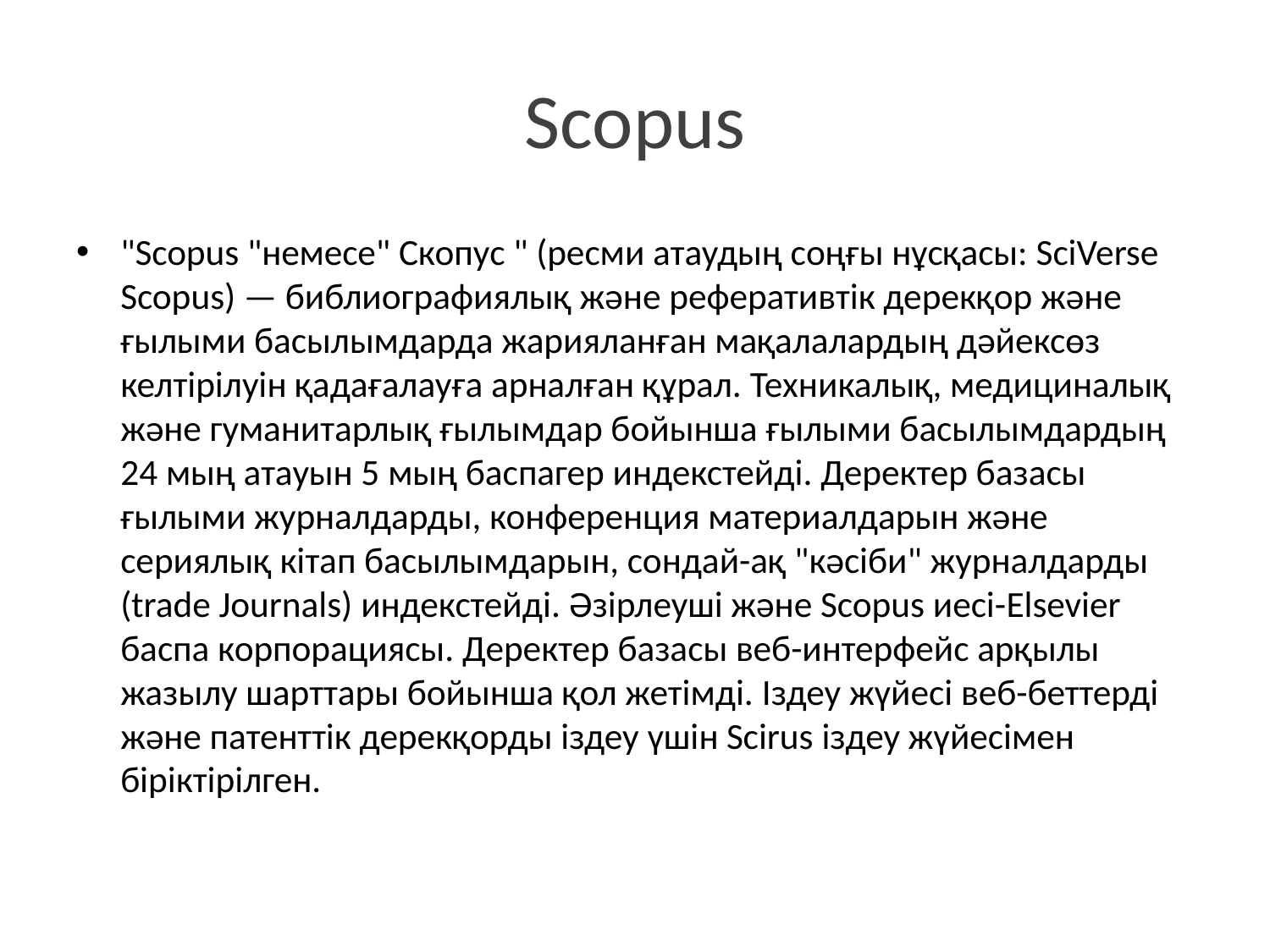

# Scopus
"Scopus "немесе" Скопус " (ресми атаудың соңғы нұсқасы: SciVerse Scopus) — библиографиялық және реферативтік дерекқор және ғылыми басылымдарда жарияланған мақалалардың дәйексөз келтірілуін қадағалауға арналған құрал. Техникалық, медициналық және гуманитарлық ғылымдар бойынша ғылыми басылымдардың 24 мың атауын 5 мың баспагер индекстейді. Деректер базасы ғылыми журналдарды, конференция материалдарын және сериялық кітап басылымдарын, сондай-ақ "кәсіби" журналдарды (trade Journals) индекстейді. Әзірлеуші және Scopus иесі-Elsevier баспа корпорациясы. Деректер базасы веб-интерфейс арқылы жазылу шарттары бойынша қол жетімді. Іздеу жүйесі веб-беттерді және патенттік дерекқорды іздеу үшін Scirus іздеу жүйесімен біріктірілген.